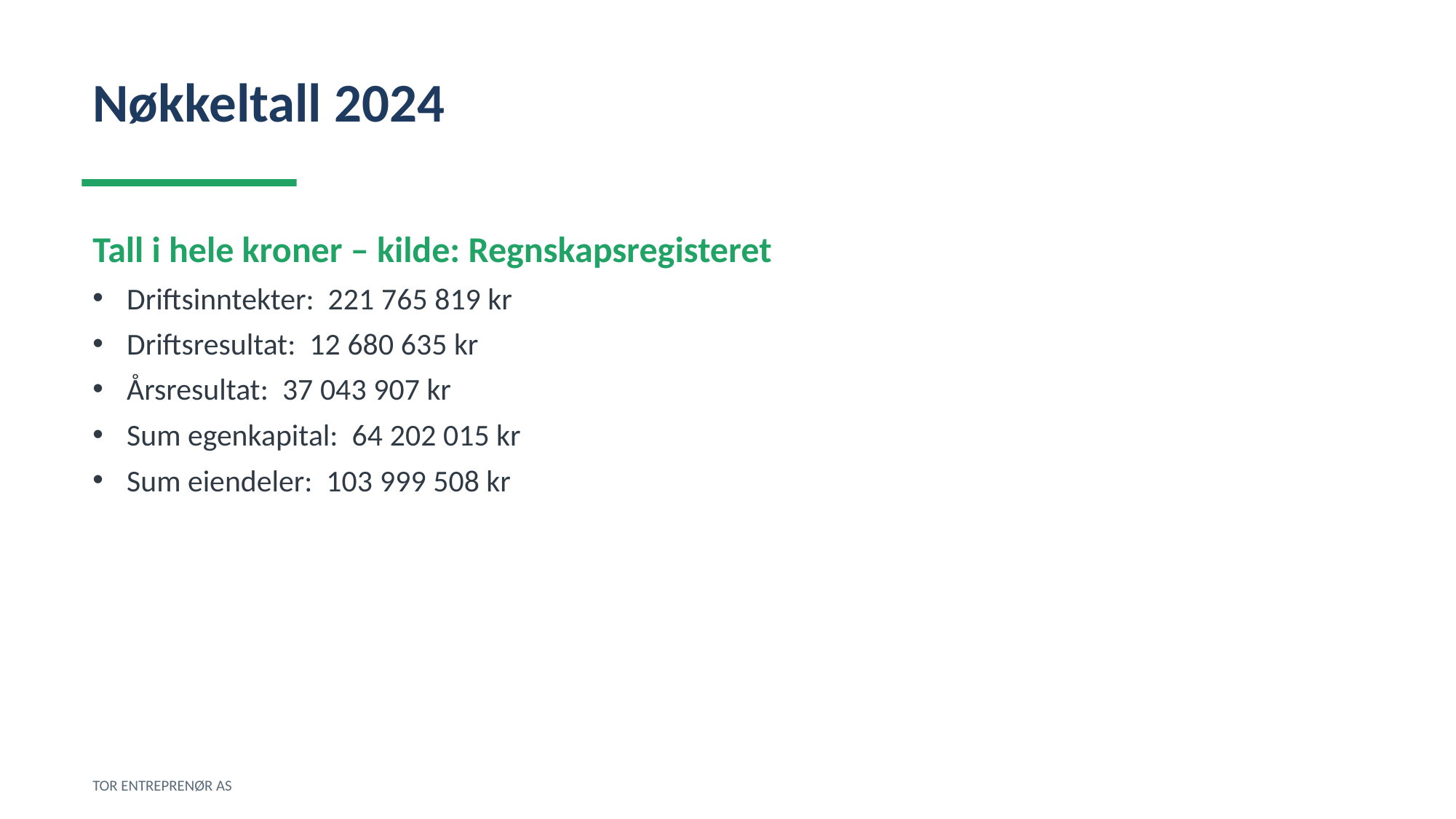

Nøkkeltall 2024

Tall i hele kroner – kilde: Regnskapsregisteret
Driftsinntekter:  221 765 819 kr
Driftsresultat:  12 680 635 kr
Årsresultat:  37 043 907 kr
Sum egenkapital:  64 202 015 kr
Sum eiendeler:  103 999 508 kr
TOR ENTREPRENØR AS